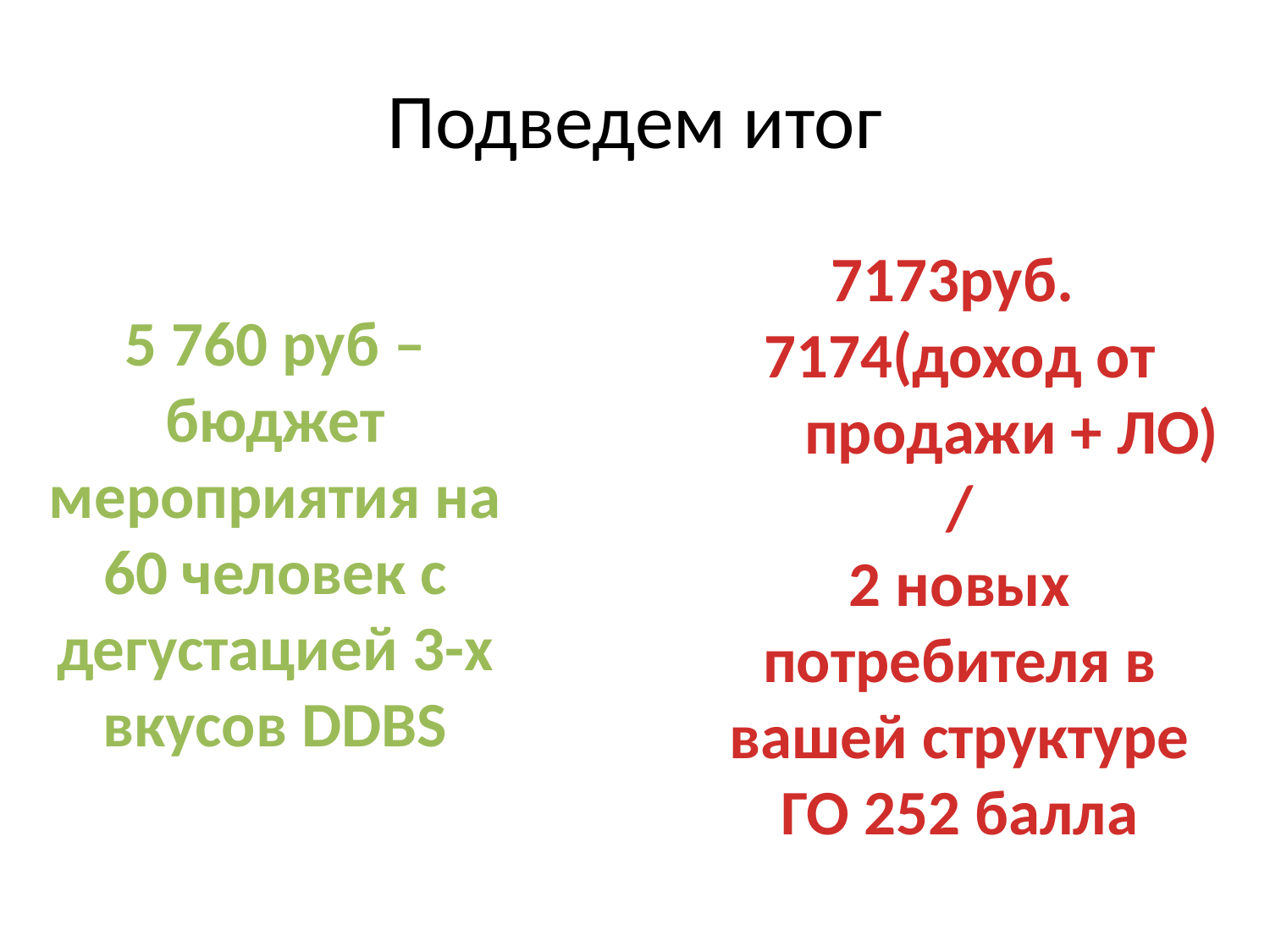

# Подведем итог

руб.
(доход от продажи + ЛО)
/
2 новых потребителя в вашей структуре
ГО 252 балла

5 760 руб – бюджет мероприятия на 60 человек с дегустацией 3-х вкусов DDBS